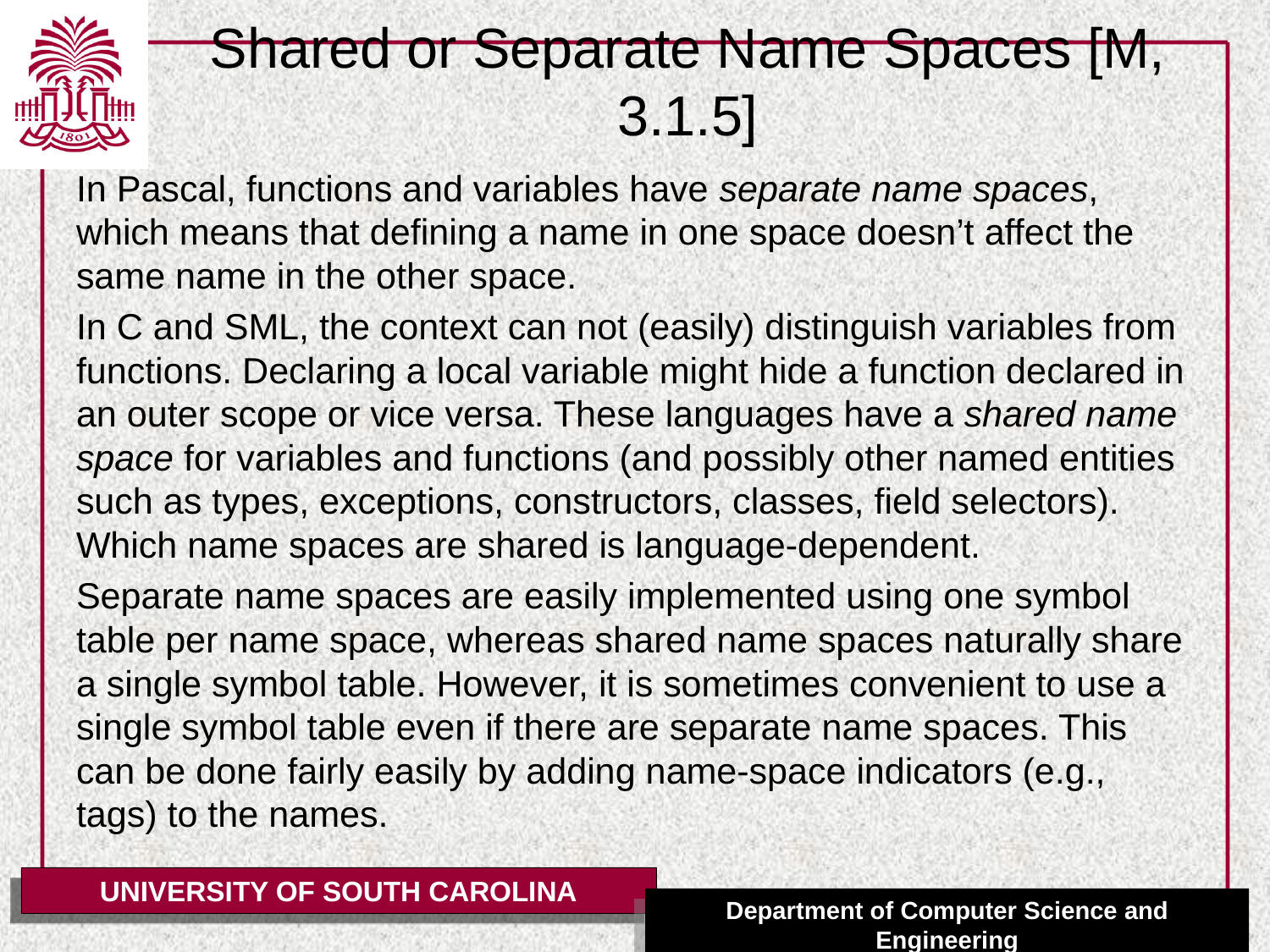

# Shared or Separate Name Spaces [M, 3.1.5]
In Pascal, functions and variables have separate name spaces, which means that defining a name in one space doesn’t affect the same name in the other space.
In C and SML, the context can not (easily) distinguish variables from functions. Declaring a local variable might hide a function declared in an outer scope or vice versa. These languages have a shared name space for variables and functions (and possibly other named entities such as types, exceptions, constructors, classes, field selectors). Which name spaces are shared is language-dependent.
Separate name spaces are easily implemented using one symbol table per name space, whereas shared name spaces naturally share a single symbol table. However, it is sometimes convenient to use a single symbol table even if there are separate name spaces. This can be done fairly easily by adding name-space indicators (e.g., tags) to the names.